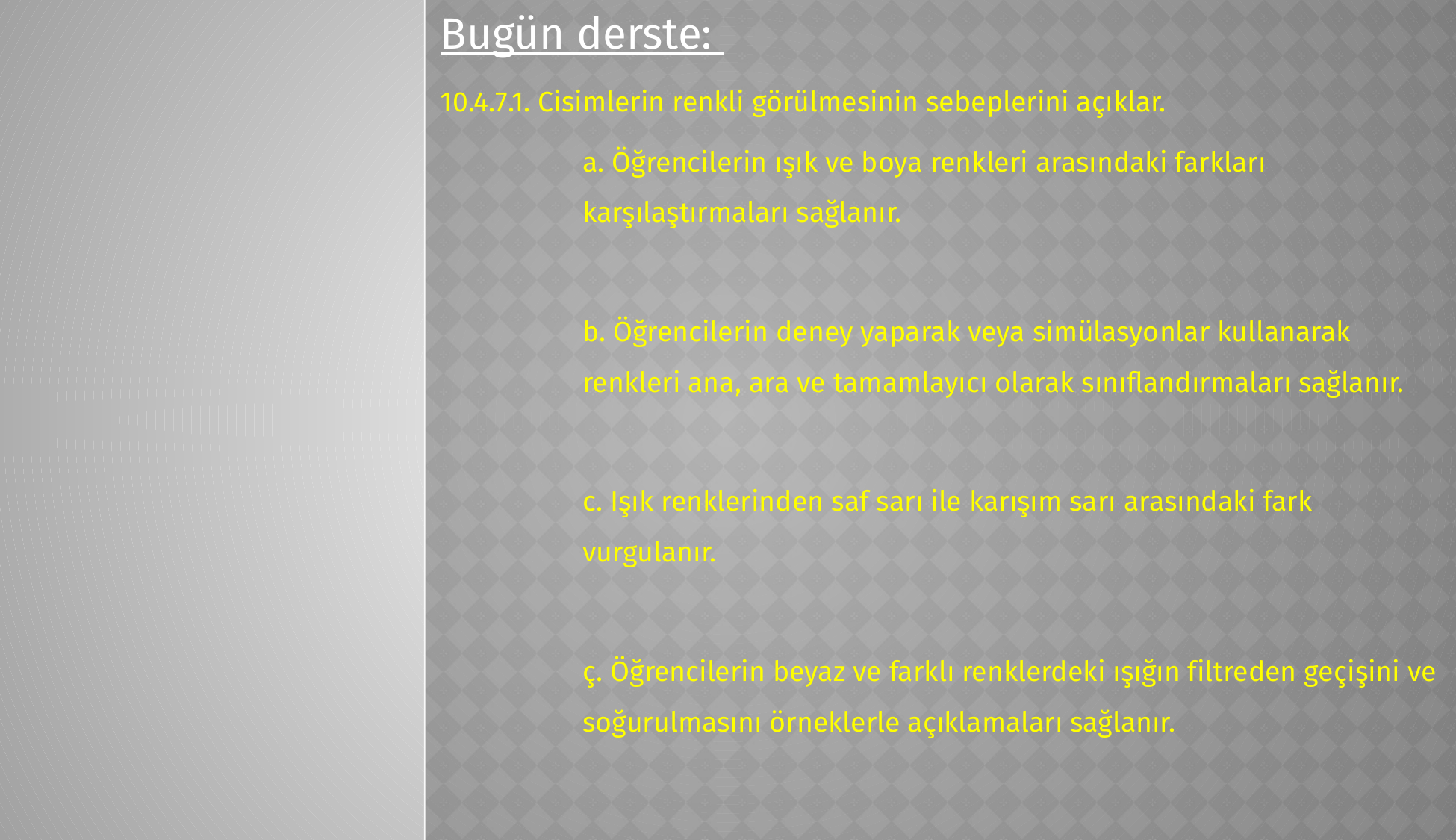

Bugün derste:
10.4.7.1. Cisimlerin renkli görülmesinin sebeplerini açıklar.
a. Öğrencilerin ışık ve boya renkleri arasındaki farkları karşılaştırmaları sağlanır.

b. Öğrencilerin deney yaparak veya simülasyonlar kullanarak renkleri ana, ara ve tamamlayıcı olarak sınıflandırmaları sağlanır.

c. Işık renklerinden saf sarı ile karışım sarı arasındaki fark vurgulanır.

ç. Öğrencilerin beyaz ve farklı renklerdeki ışığın filtreden geçişini ve soğurulmasını örneklerle açıklamaları sağlanır.